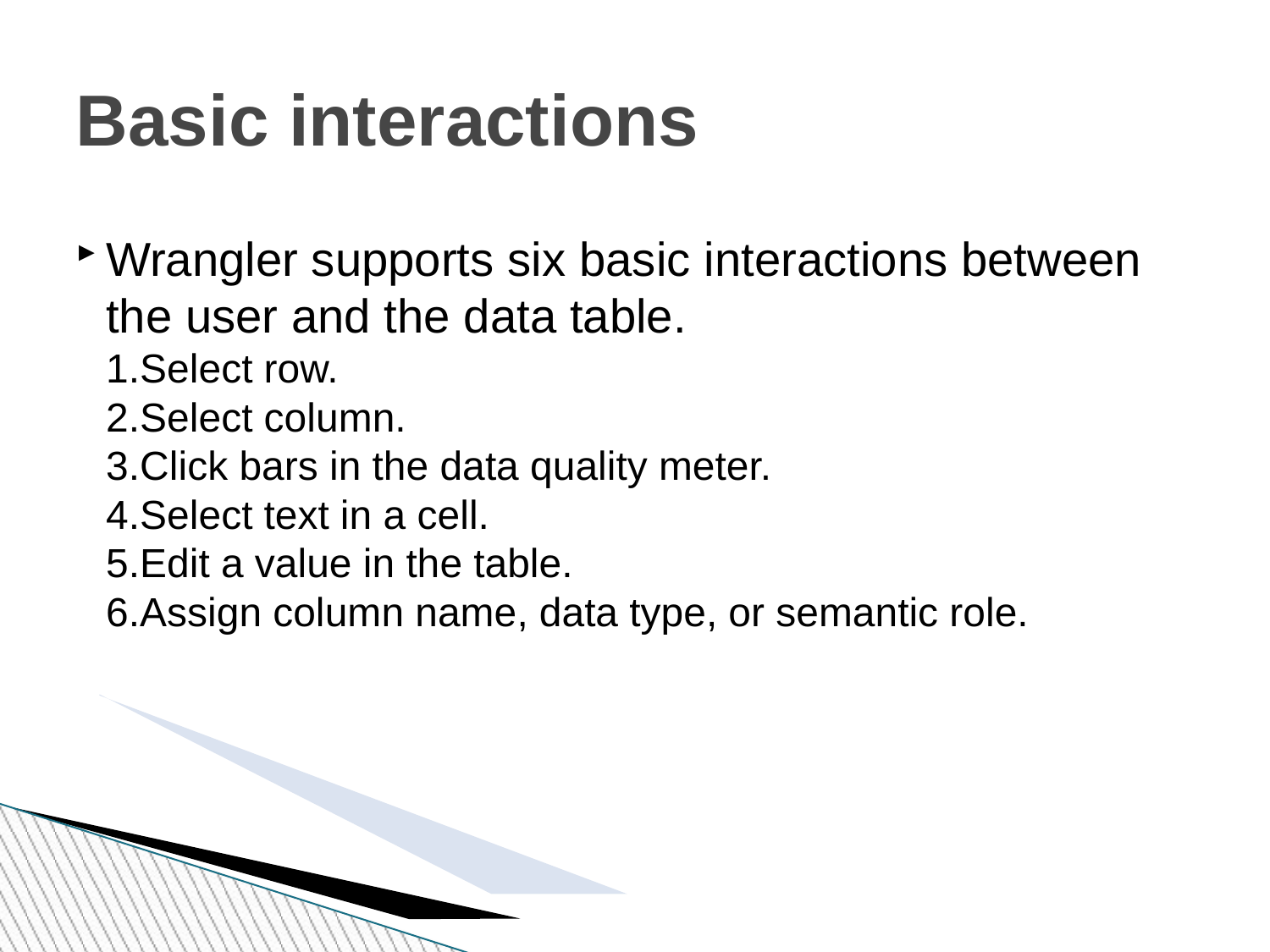

Basic interactions
Wrangler supports six basic interactions between the user and the data table.
Select row.
Select column.
Click bars in the data quality meter.
Select text in a cell.
Edit a value in the table.
Assign column name, data type, or semantic role.